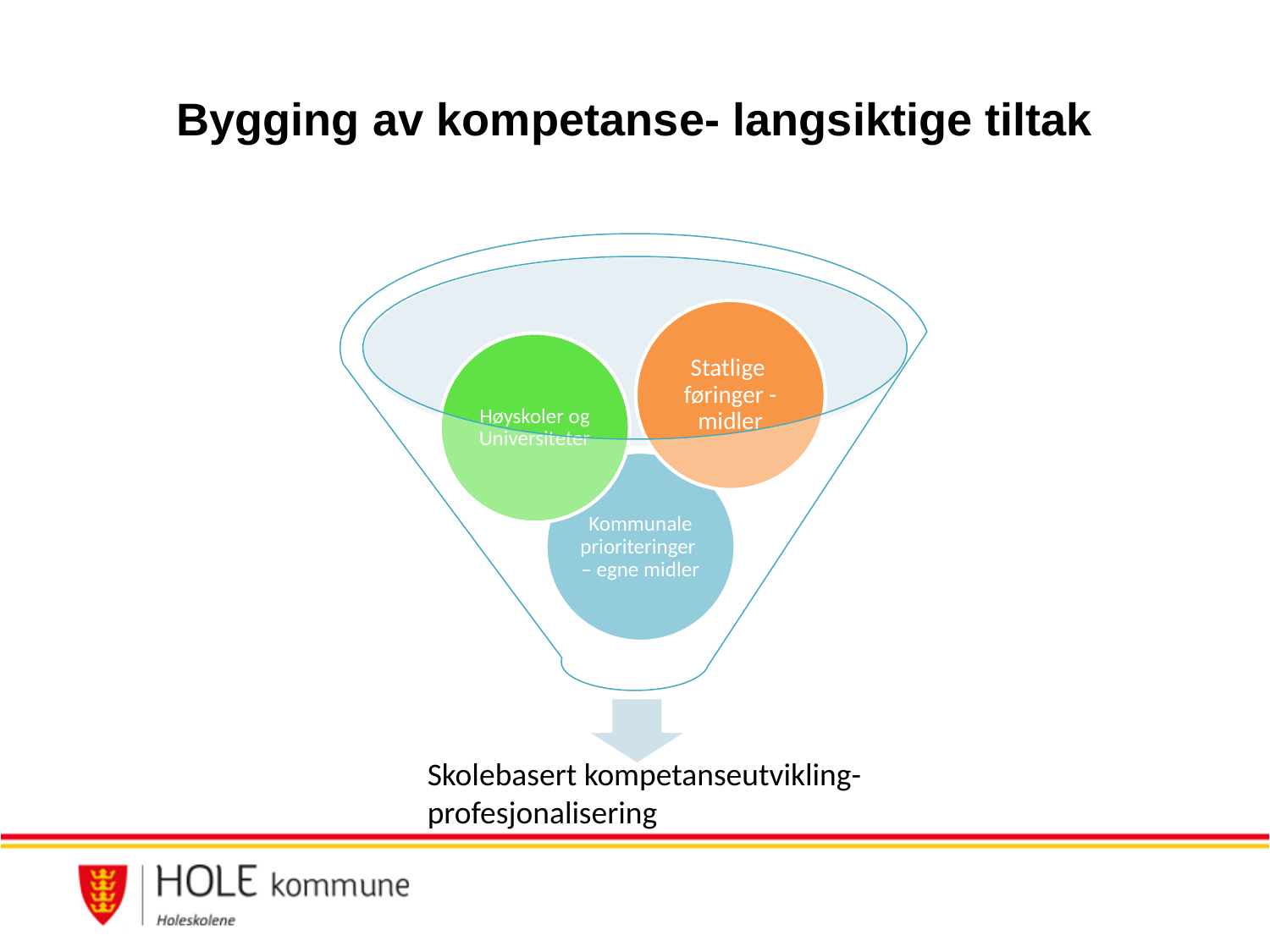

# Bygging av kompetanse- langsiktige tiltak

Statlige  føringer - midler

Høyskoler og Universiteter

Kommunale prioriteringer  – egne midler

Skolebasert kompetanseutvikling- profesjonalisering